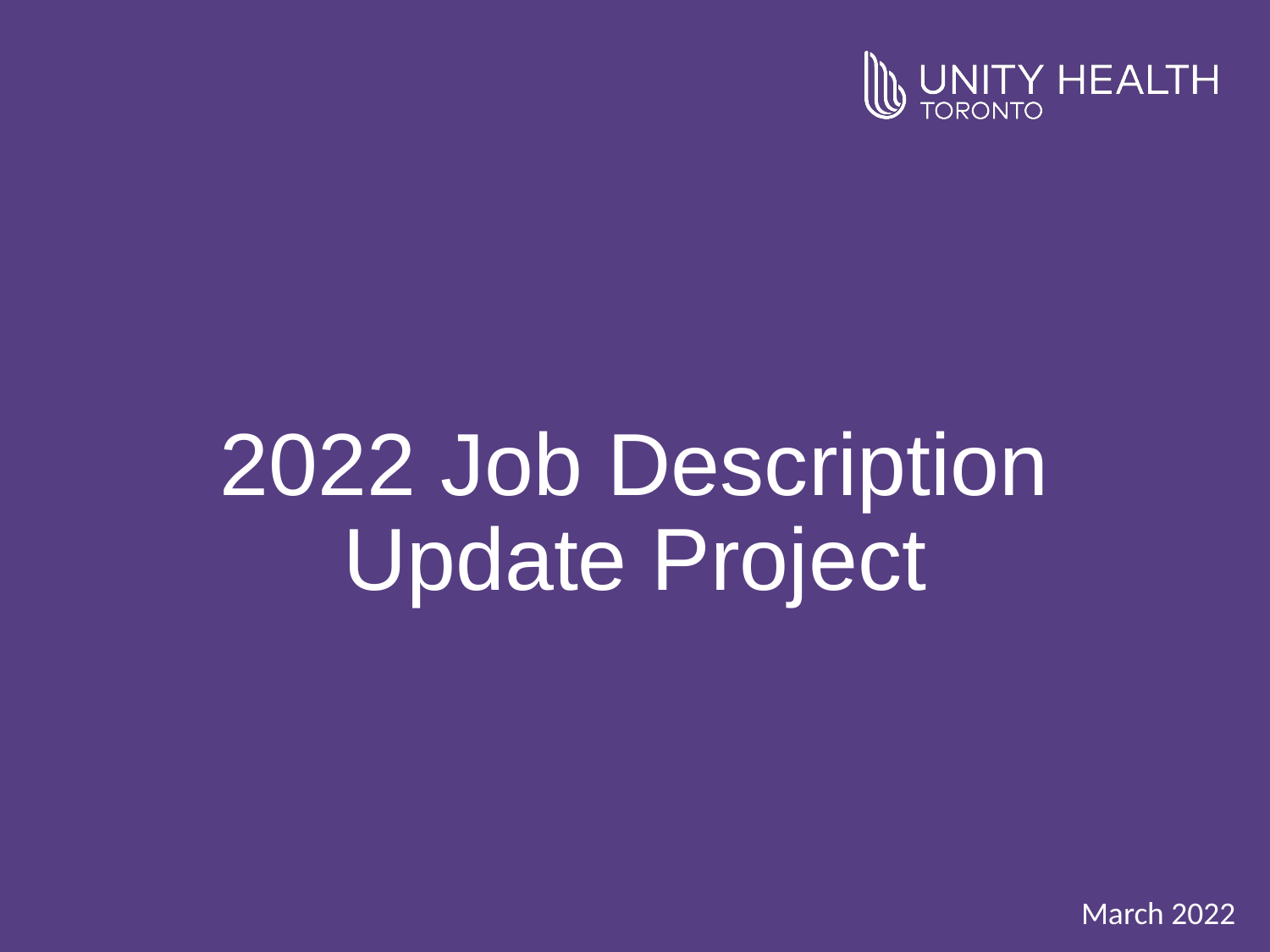

# 2022 Job Description Update Project
March 2022